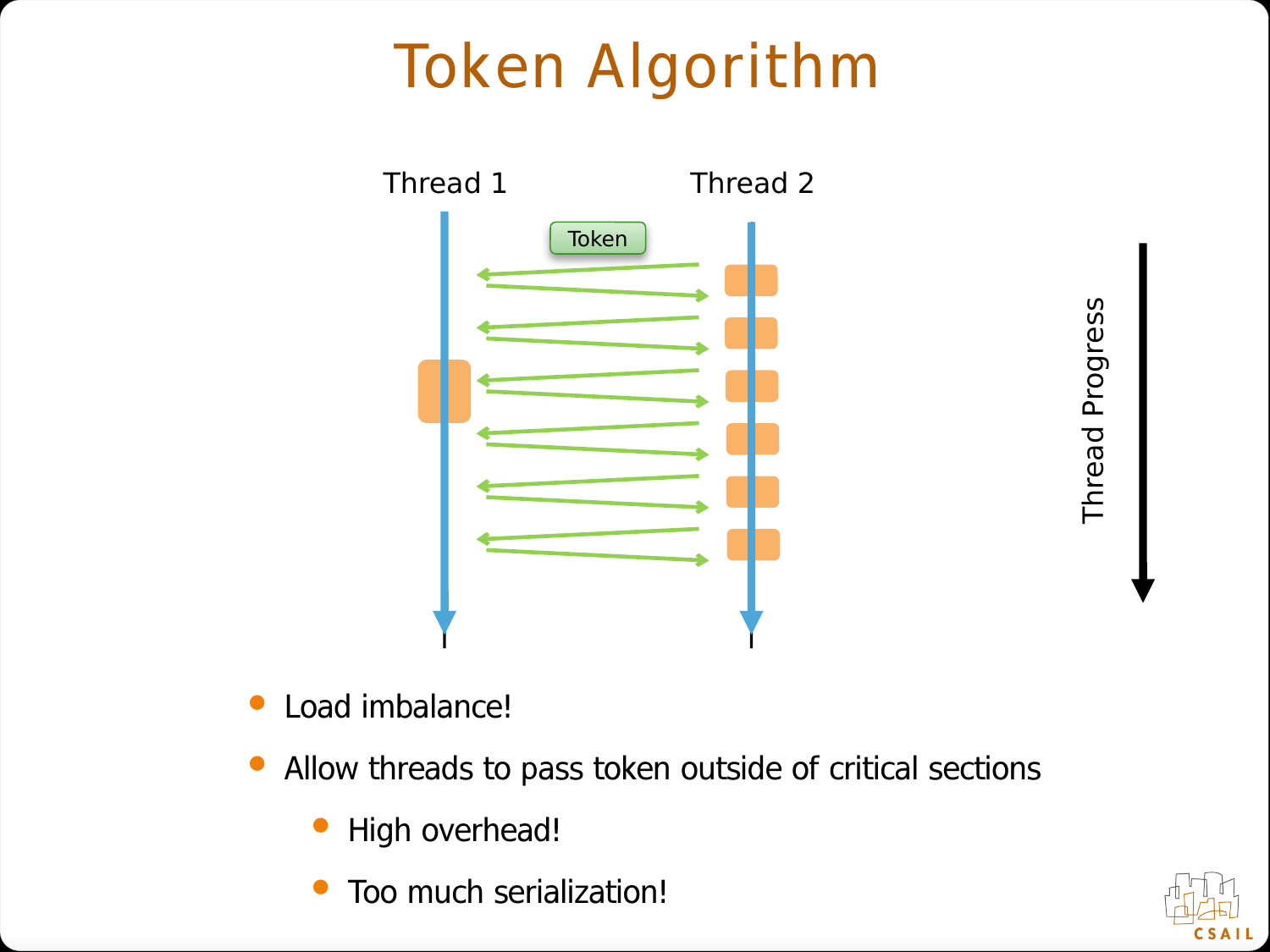

# Token Algorithm
Thread 1
Thread 2

Token

Thread Progress

Load imbalance!
Allow threads to pass token outside of critical sections
High overhead!
Too much serialization!